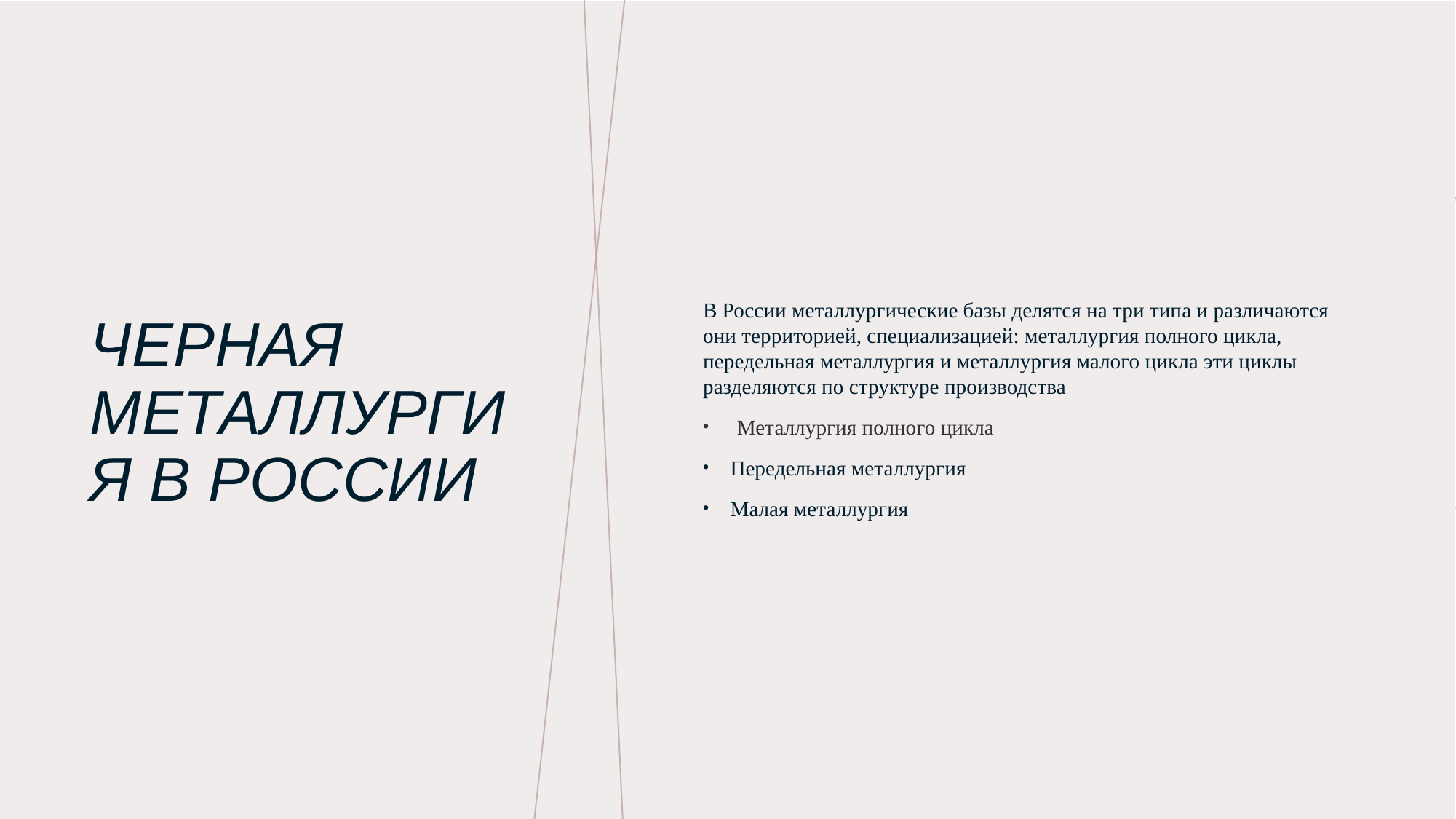

В России металлургические базы делятся на три типа и различаются они территорией, специализацией: металлургия полного цикла, передельная металлургия и металлургия малого цикла эти циклы разделяются по структуре производства
Металлургия полного цикла
Передельная металлургия
Малая металлургия
# Черная металлургия в россии